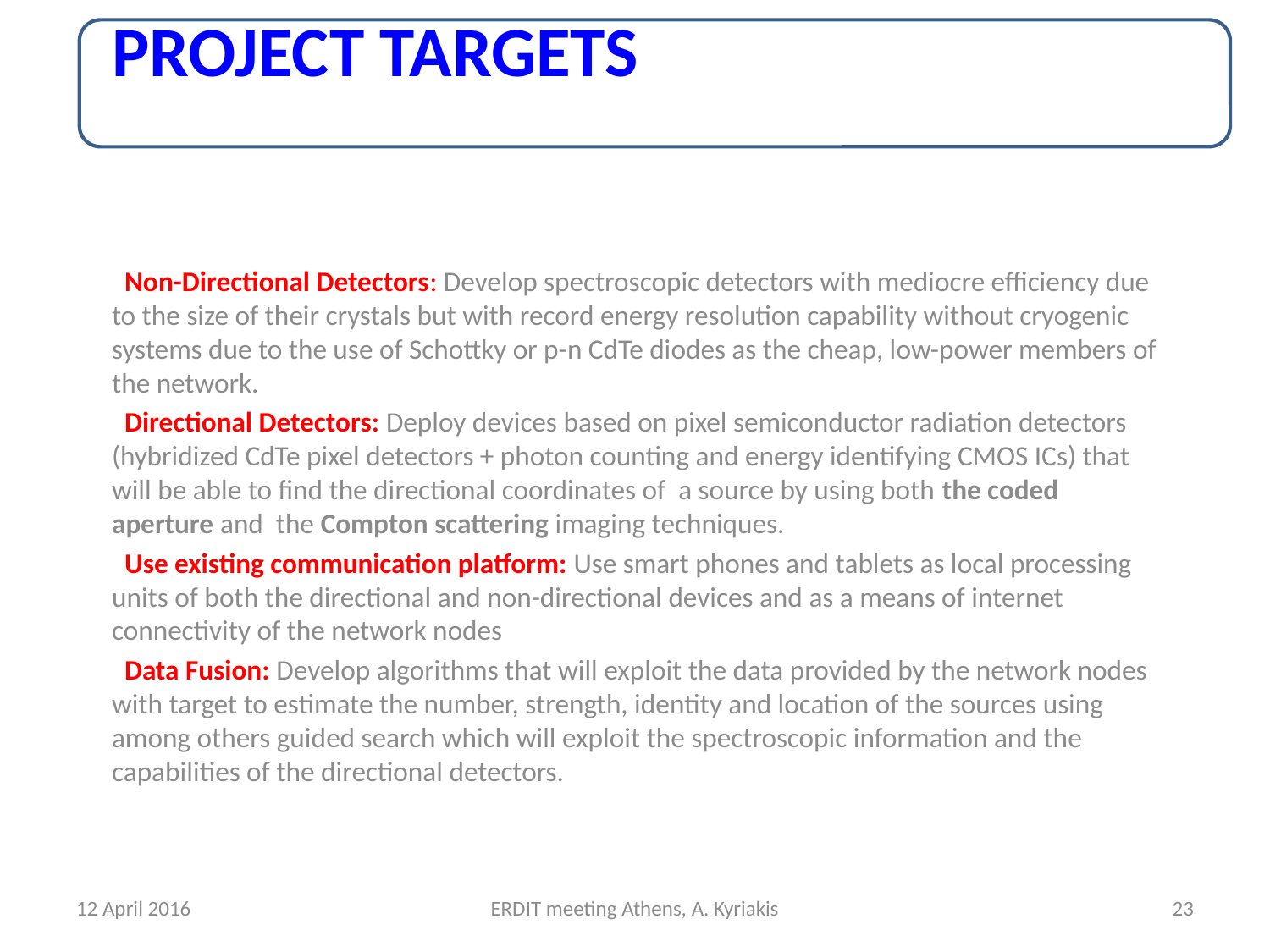

Project Targets

  Non-Directional Detectors: Develop spectroscopic detectors with mediocre efficiency due to the size of their crystals but with record energy resolution capability without cryogenic systems due to the use of Schottky or p-n CdTe diodes as the cheap, low-power members of the network.
  Directional Detectors: Deploy devices based on pixel semiconductor radiation detectors (hybridized CdTe pixel detectors + photon counting and energy identifying CMOS ICs) that will be able to find the directional coordinates of  a source by using both the coded aperture and  the Compton scattering imaging techniques.
  Use existing communication platform: Use smart phones and tablets as local processing units of both the directional and non-directional devices and as a means of internet connectivity of the network nodes
  Data Fusion: Develop algorithms that will exploit the data provided by the network nodes with target to estimate the number, strength, identity and location of the sources using among others guided search which will exploit the spectroscopic information and the capabilities of the directional detectors.
12 April 2016
ERDIT meeting Athens, A. Kyriakis
23